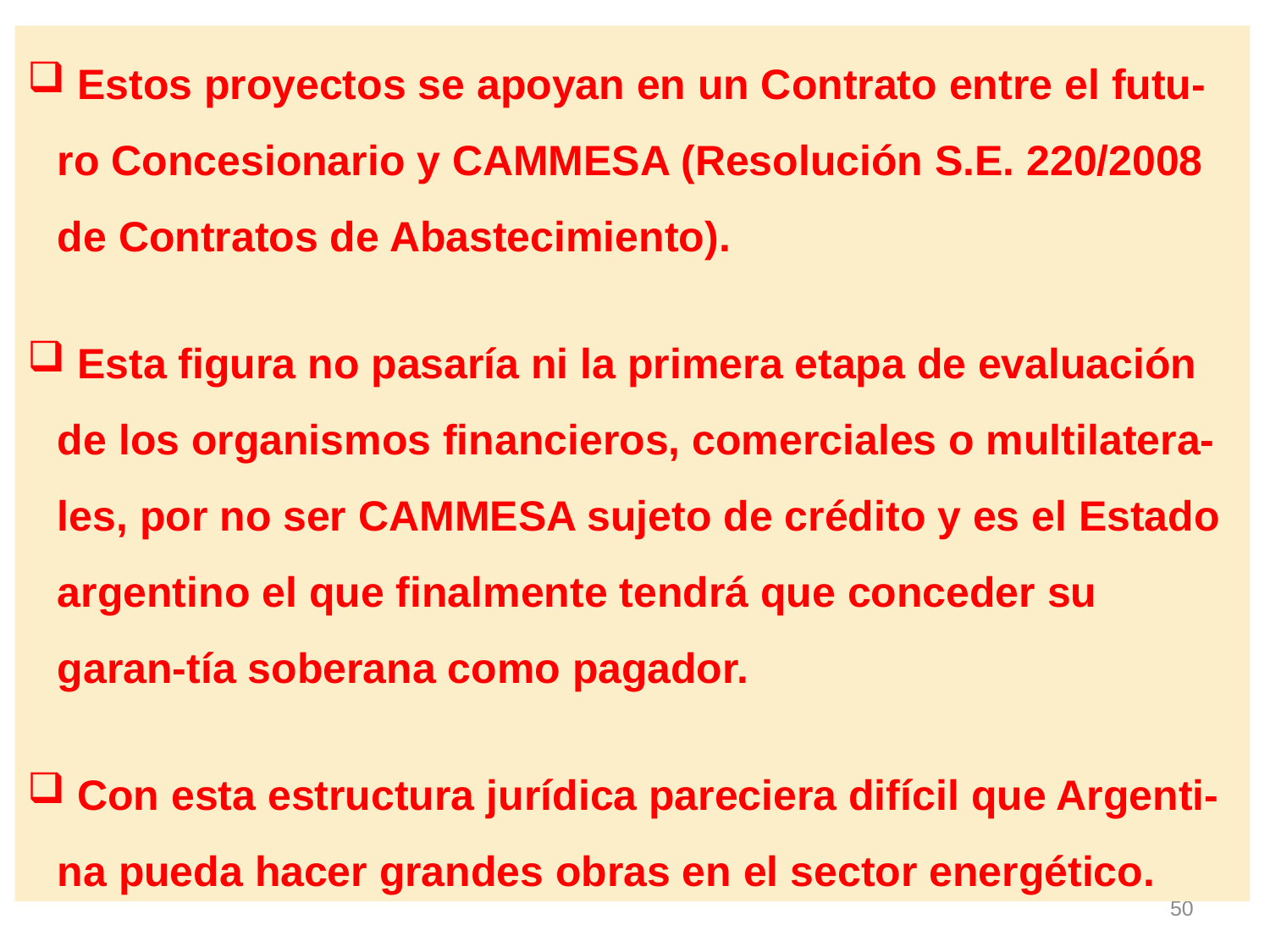

Estos proyectos se apoyan en un Contrato entre el futu-ro Concesionario y CAMMESA (Resolución S.E. 220/2008 de Contratos de Abastecimiento).

 Esta figura no pasaría ni la primera etapa de evaluación de los organismos financieros, comerciales o multilatera-les, por no ser CAMMESA sujeto de crédito y es el Estado argentino el que finalmente tendrá que conceder su garan-tía soberana como pagador.

 Con esta estructura jurídica pareciera difícil que Argenti-na pueda hacer grandes obras en el sector energético.
50